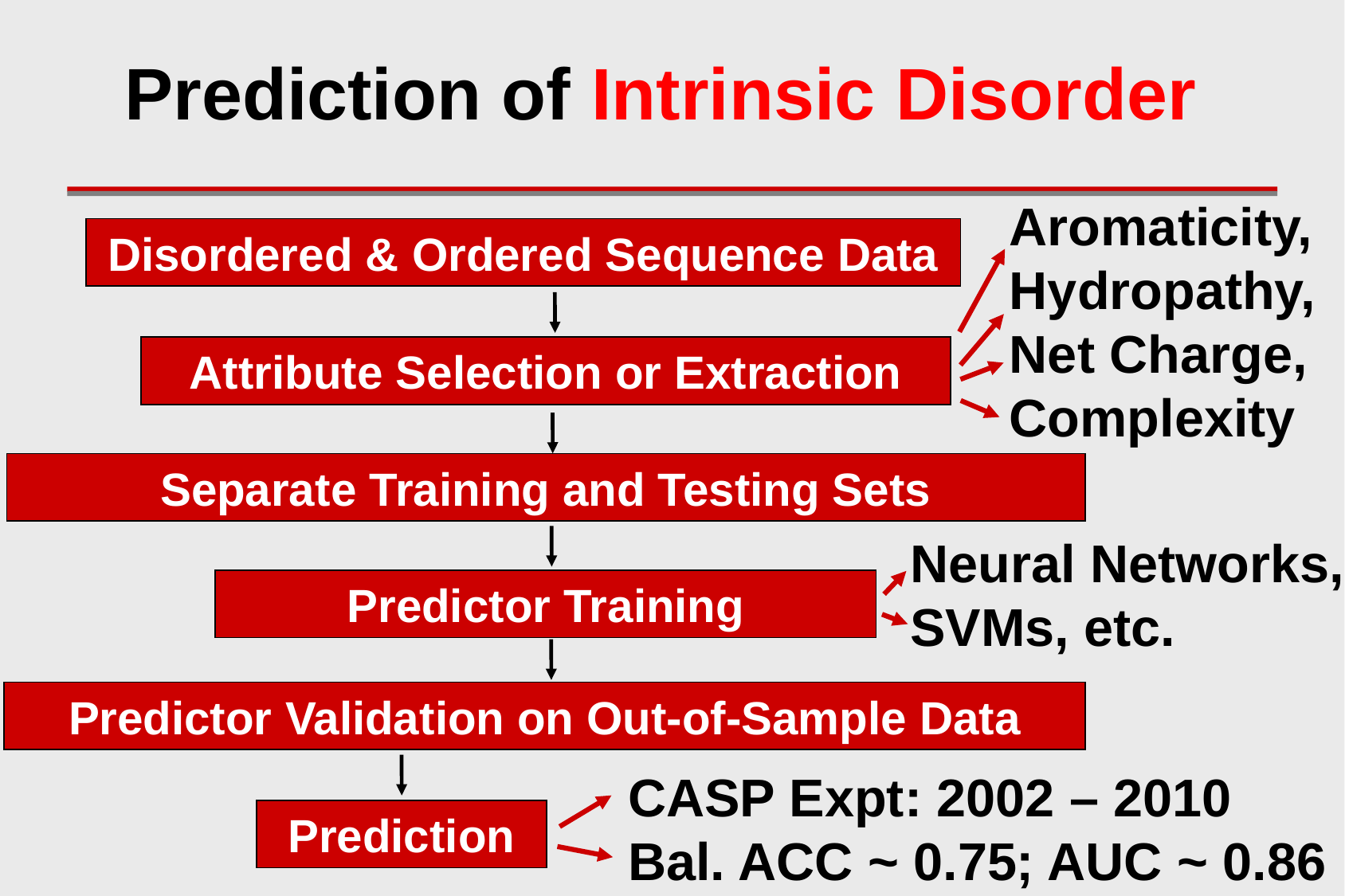

Prediction of Intrinsic Disorder
Aromaticity,
Hydropathy,
Net Charge,
Complexity
Disordered & Ordered Sequence Data

Attribute Selection or Extraction

Separate Training and Testing Sets

Predictor Training

Neural Networks,
SVMs, etc.

Predictor Validation on Out-of-Sample Data

Prediction
CASP Expt: 2002 – 2010
Bal. ACC ~ 0.75; AUC ~ 0.86